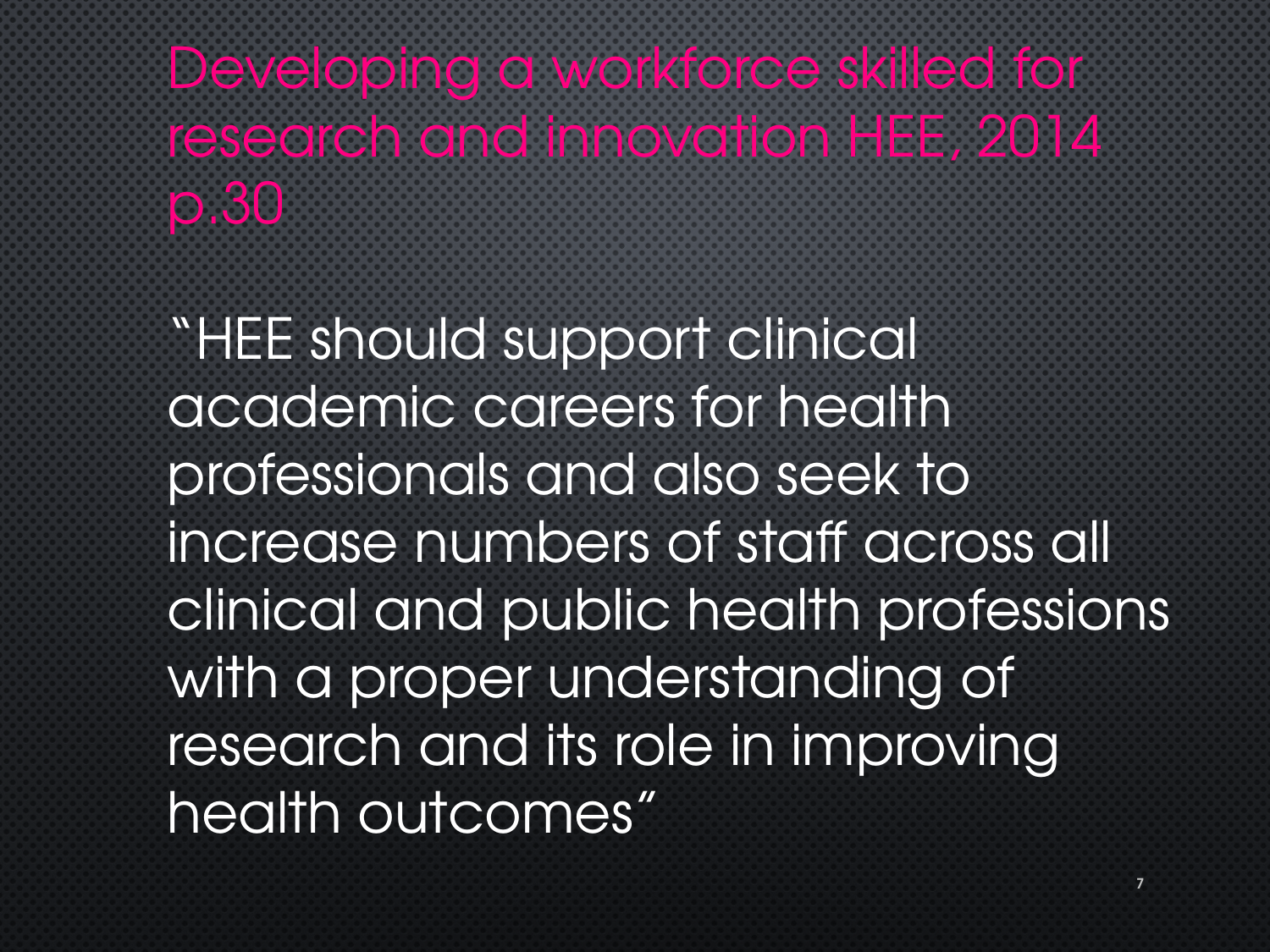

Developing a workforce skilled for research and innovation HEE, 2014 p.30

“HEE should support clinical academic careers for health professionals and also seek to increase numbers of staff across all clinical and public health professions with a proper understanding of research and its role in improving health outcomes”
7